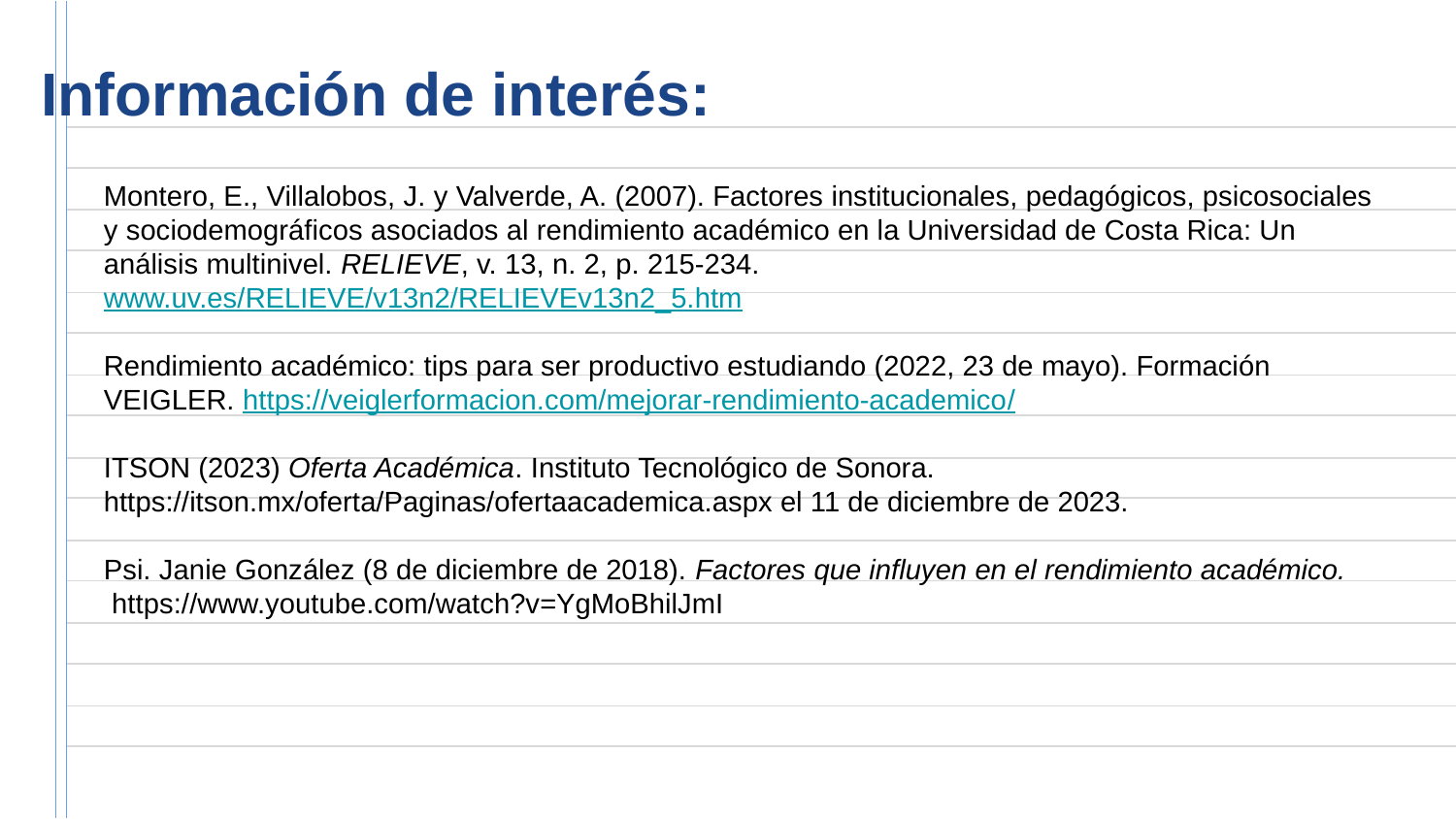

# Información de interés:
Montero, E., Villalobos, J. y Valverde, A. (2007). Factores institucionales, pedagógicos, psicosociales y sociodemográficos asociados al rendimiento académico en la Universidad de Costa Rica: Un análisis multinivel. RELIEVE, v. 13, n. 2, p. 215-234. www.uv.es/RELIEVE/v13n2/RELIEVEv13n2_5.htm

Rendimiento académico: tips para ser productivo estudiando (2022, 23 de mayo). Formación VEIGLER. https://veiglerformacion.com/mejorar-rendimiento-academico/

ITSON (2023) Oferta Académica. Instituto Tecnológico de Sonora. https://itson.mx/oferta/Paginas/ofertaacademica.aspx el 11 de diciembre de 2023.

Psi. Janie González (8 de diciembre de 2018). Factores que influyen en el rendimiento académico.
 https://www.youtube.com/watch?v=YgMoBhilJmI